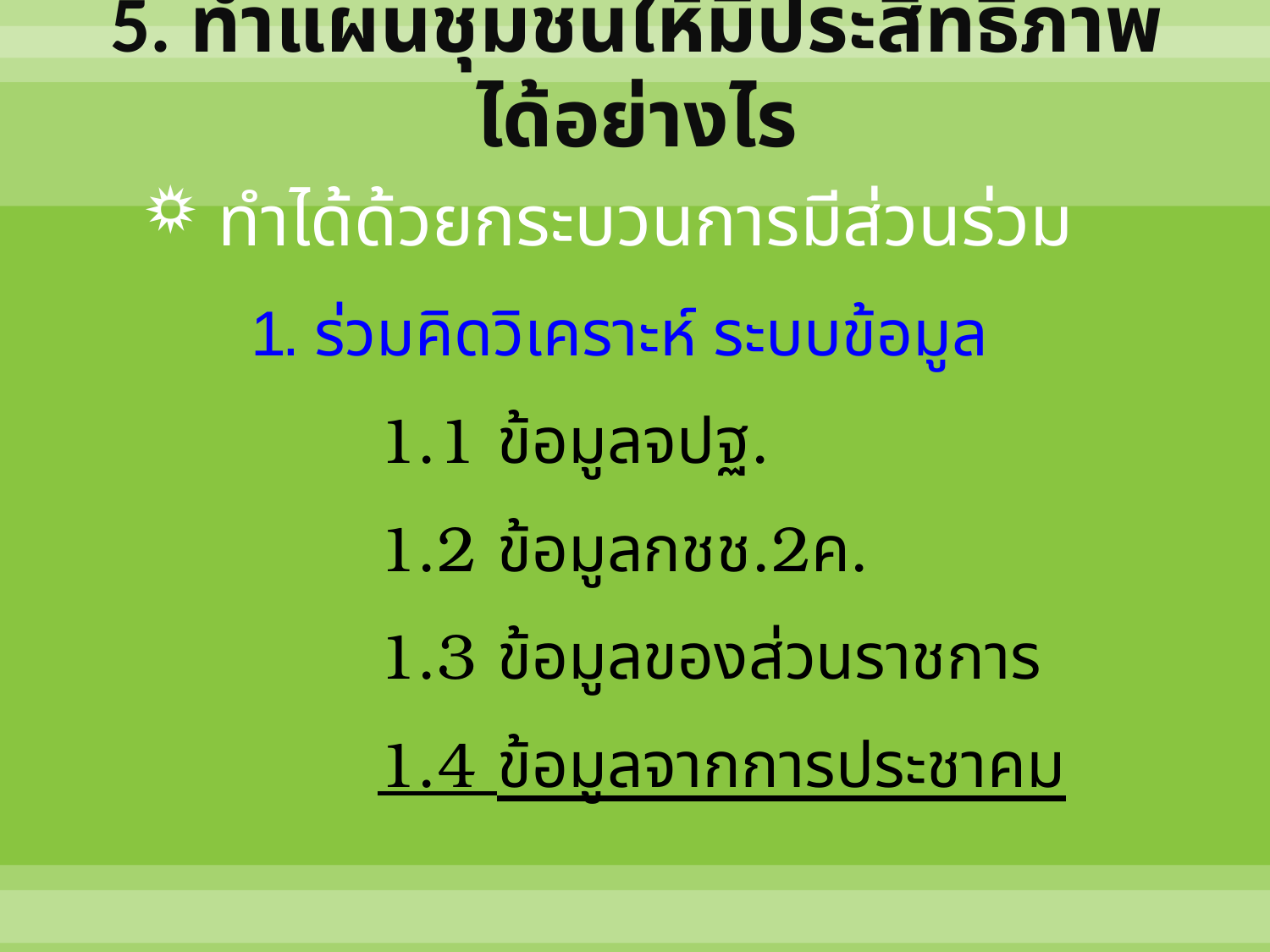

# 5. ทำแผนชุมชนให้มีประสิทธิภาพได้อย่างไร
 ทำได้ด้วยกระบวนการมีส่วนร่วม
ร่วมคิดวิเคราะห์ ระบบข้อมูล
	1.1 ข้อมูลจปฐ.
	1.2 ข้อมูลกชช.2ค.
	1.3 ข้อมูลของส่วนราชการ
	1.4 ข้อมูลจากการประชาคม